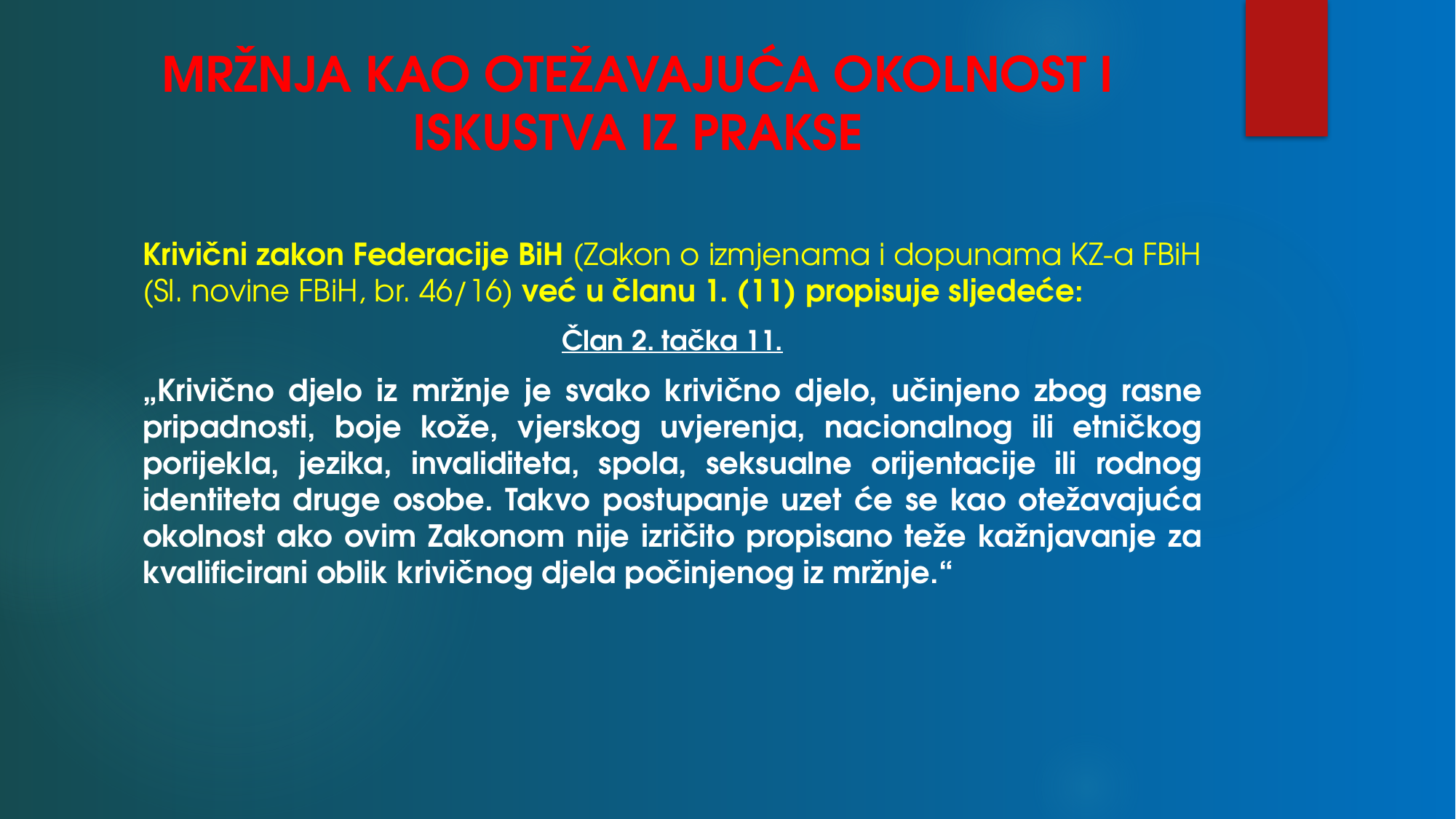

# MRŽNJA KAO OTEŽAVAJUĆA OKOLNOST I ISKUSTVA IZ PRAKSE

Krivični zakon Federacije BiH (Zakon o izmjenama i dopunama KZ-a FBiH (Sl. novine FBiH, br. 46/16) već u članu 1. (11) propisuje sljedeće:
Član 2. tačka 11.
„Krivično djelo iz mržnje je svako krivično djelo, učinjeno zbog rasne pripadnosti, boje kože, vjerskog uvjerenja, nacionalnog ili etničkog porijekla, jezika, invaliditeta, spola, seksualne orijentacije ili rodnog identiteta druge osobe. Takvo postupanje uzet će se kao otežavajuća okolnost ako ovim Zakonom nije izričito propisano teže kažnjavanje za kvalificirani oblik krivičnog djela počinjenog iz mržnje.“